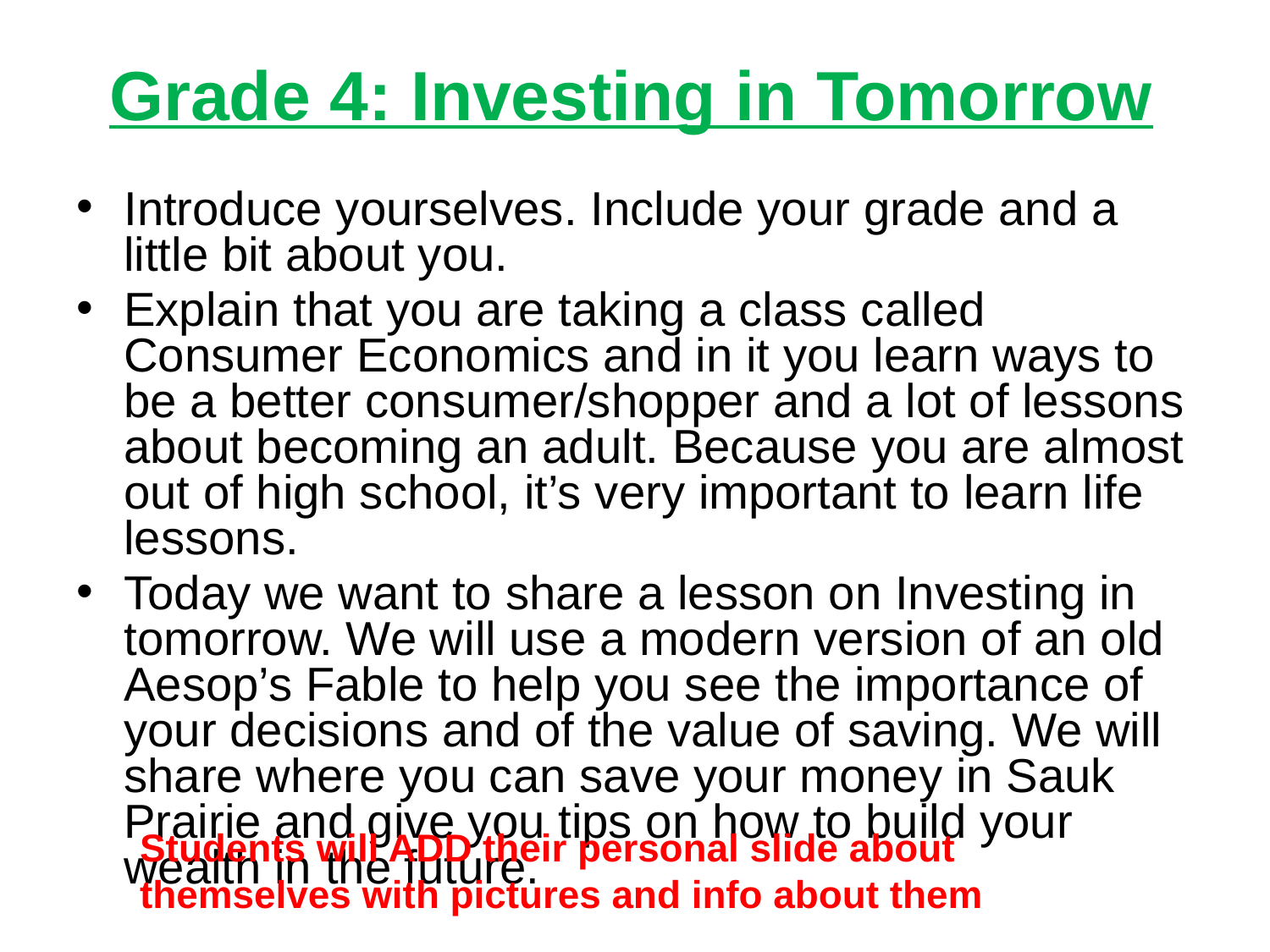

# Grade 4: Investing in Tomorrow
Introduce yourselves. Include your grade and a little bit about you.
Explain that you are taking a class called Consumer Economics and in it you learn ways to be a better consumer/shopper and a lot of lessons about becoming an adult. Because you are almost out of high school, it’s very important to learn life lessons.
Today we want to share a lesson on Investing in tomorrow. We will use a modern version of an old Aesop’s Fable to help you see the importance of your decisions and of the value of saving. We will share where you can save your money in Sauk Prairie and give you tips on how to build your wealth in the future.

Students will ADD their personal slide about themselves with pictures and info about them